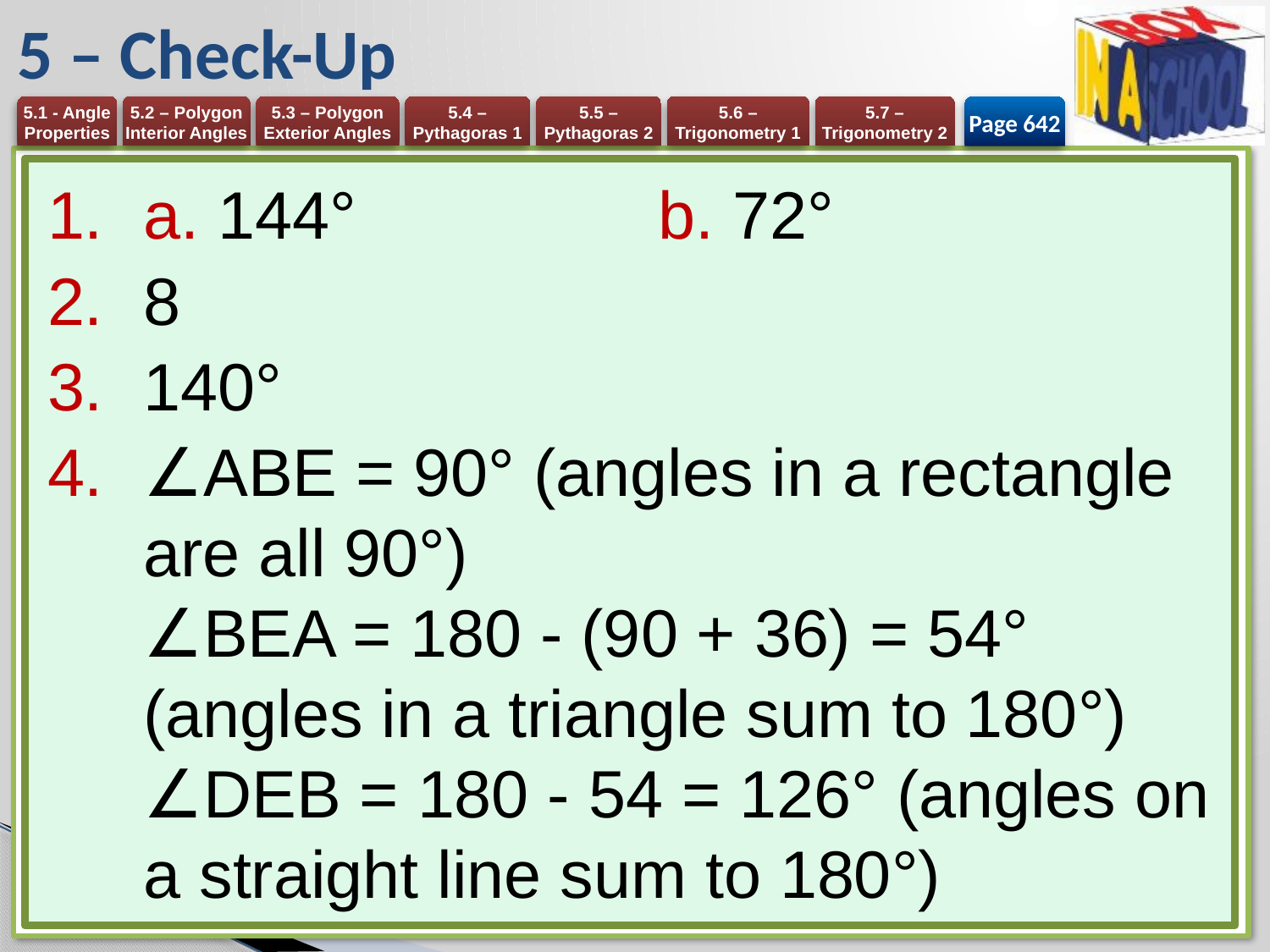

# 5 – Check-Up
Page 642
a. 144° 	b. 72°
8
140°
∠ABE = 90° (angles in a rectangle are all 90°)
∠BEA = 180 - (90 + 36) = 54° (angles in a triangle sum to 180°)
∠DEB = 180 - 54 = 126° (angles on a straight line sum to 180°)